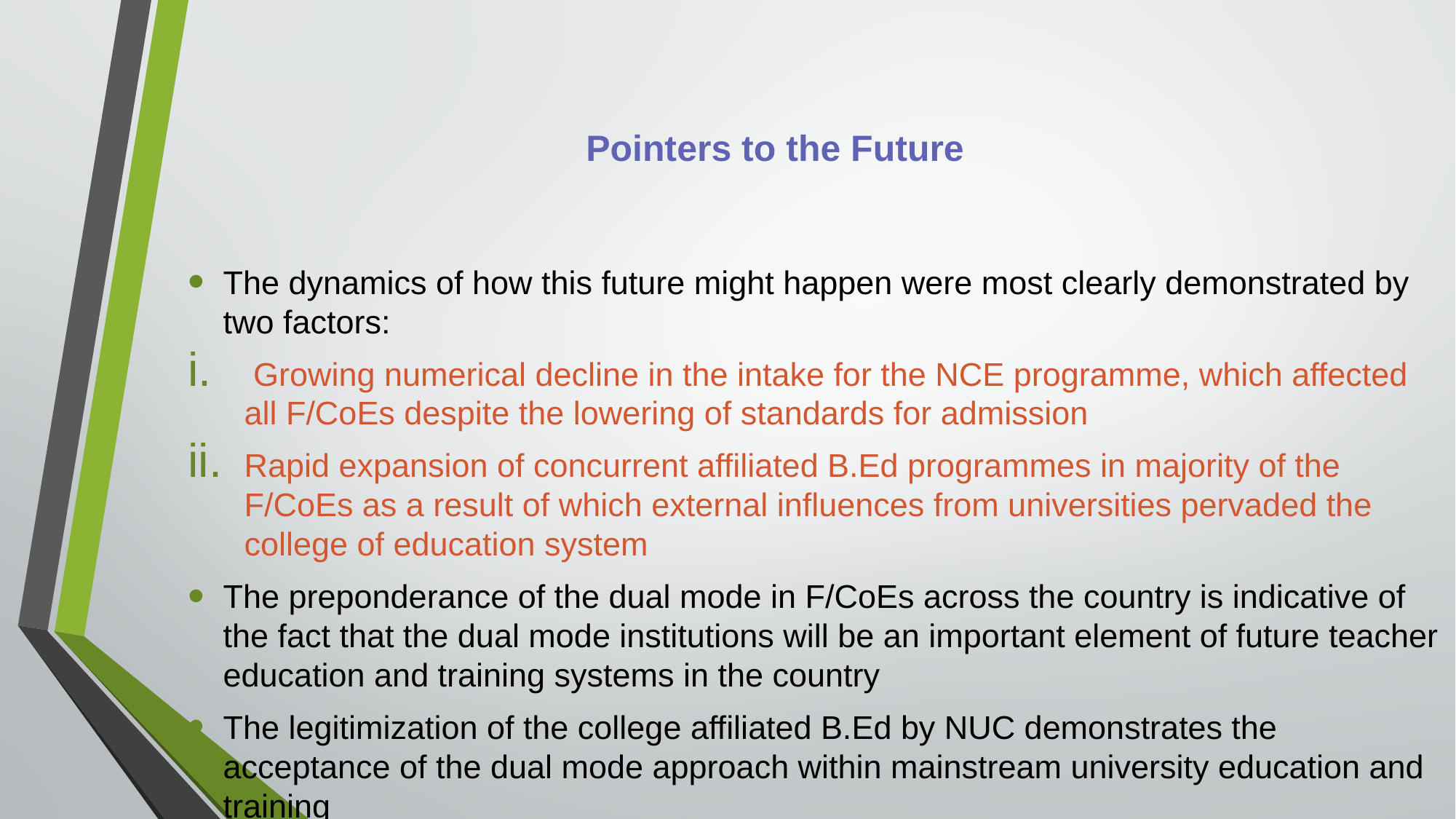

# Pointers to the Future

The dynamics of how this future might happen were most clearly demonstrated by two factors:
 Growing numerical decline in the intake for the NCE programme, which affected all F/CoEs despite the lowering of standards for admission
Rapid expansion of concurrent affiliated B.Ed programmes in majority of the F/CoEs as a result of which external influences from universities pervaded the college of education system
The preponderance of the dual mode in F/CoEs across the country is indicative of the fact that the dual mode institutions will be an important element of future teacher education and training systems in the country
The legitimization of the college affiliated B.Ed by NUC demonstrates the acceptance of the dual mode approach within mainstream university education and training

14